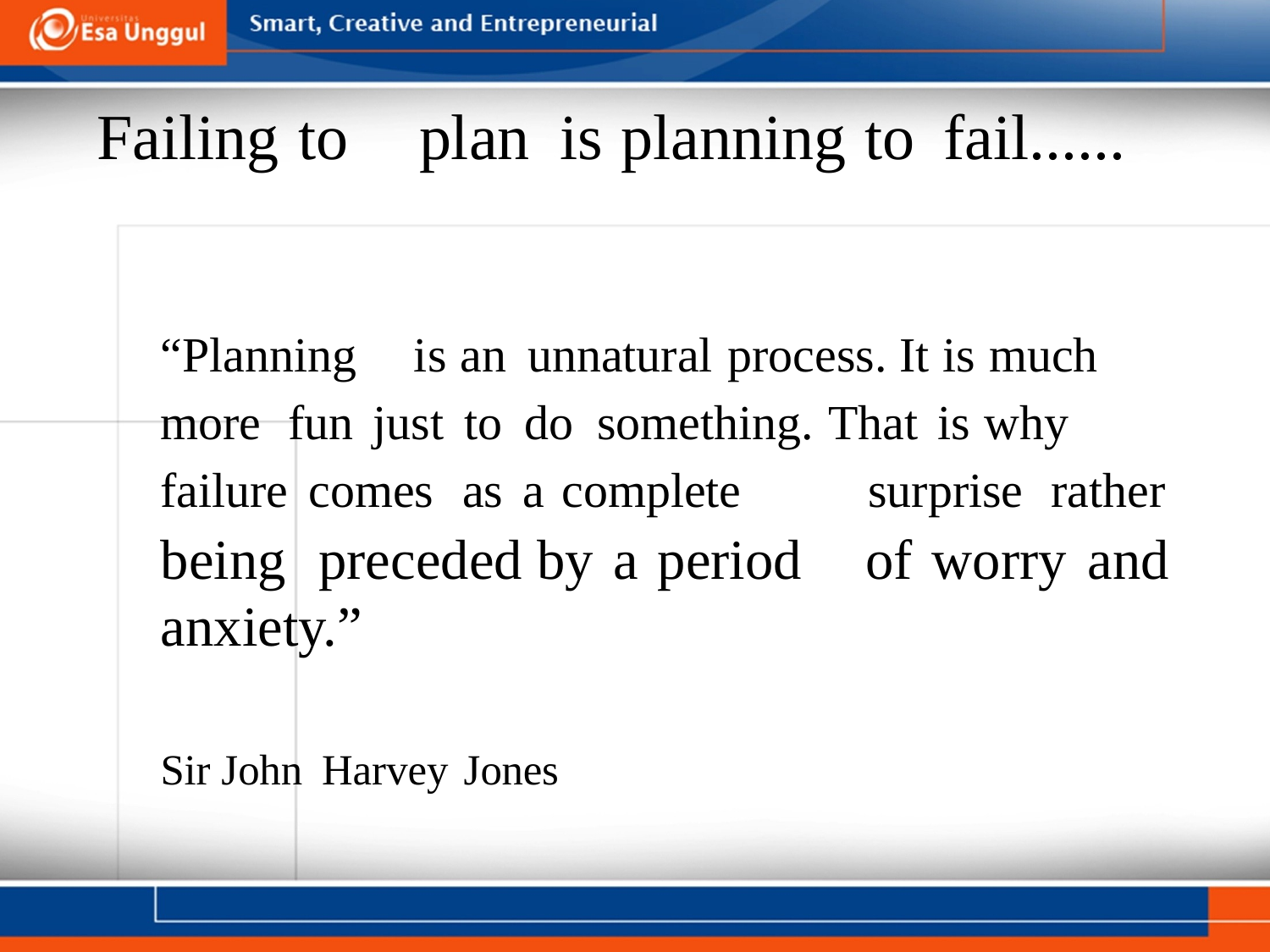

Failing to
plan is planning to fail......
“Planning
is an unnatural process. It is much
more  fun just to do something. That is why
failure comes  as a complete
being  preceded by a period
anxiety.”
surprise  rather
of worry and
Sir John Harvey Jones